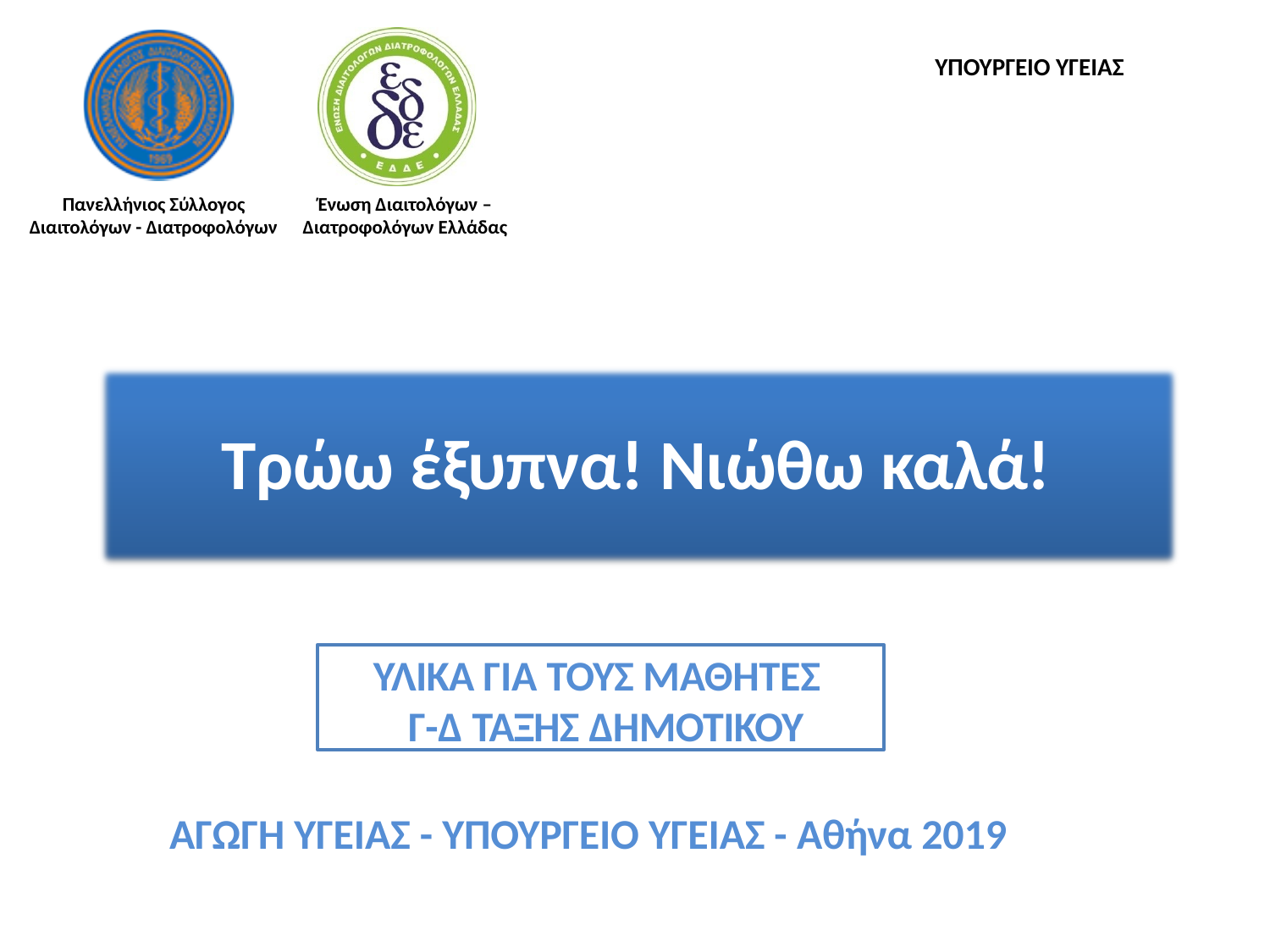

ΥΠΟΥΡΓΕΙΟ ΥΓΕΙΑΣ
Πανελλήνιος Σύλλογος  Διαιτολόγων - Διατροφολόγων
Ένωση Διαιτολόγων –
Διατροφολόγων Ελλάδας

Τρώω έξυπνα! Νιώθω καλά!
ΥΛΙΚΑ ΓΙΑ ΤΟΥΣ ΜΑΘΗΤΕΣ  Γ-Δ ΤΑΞΗΣ ΔΗΜΟΤΙΚΟΥ
ΑΓΩΓΗ ΥΓΕΙΑΣ - ΥΠΟΥΡΓΕΙΟ ΥΓΕΙΑΣ - Αθήνα 2019